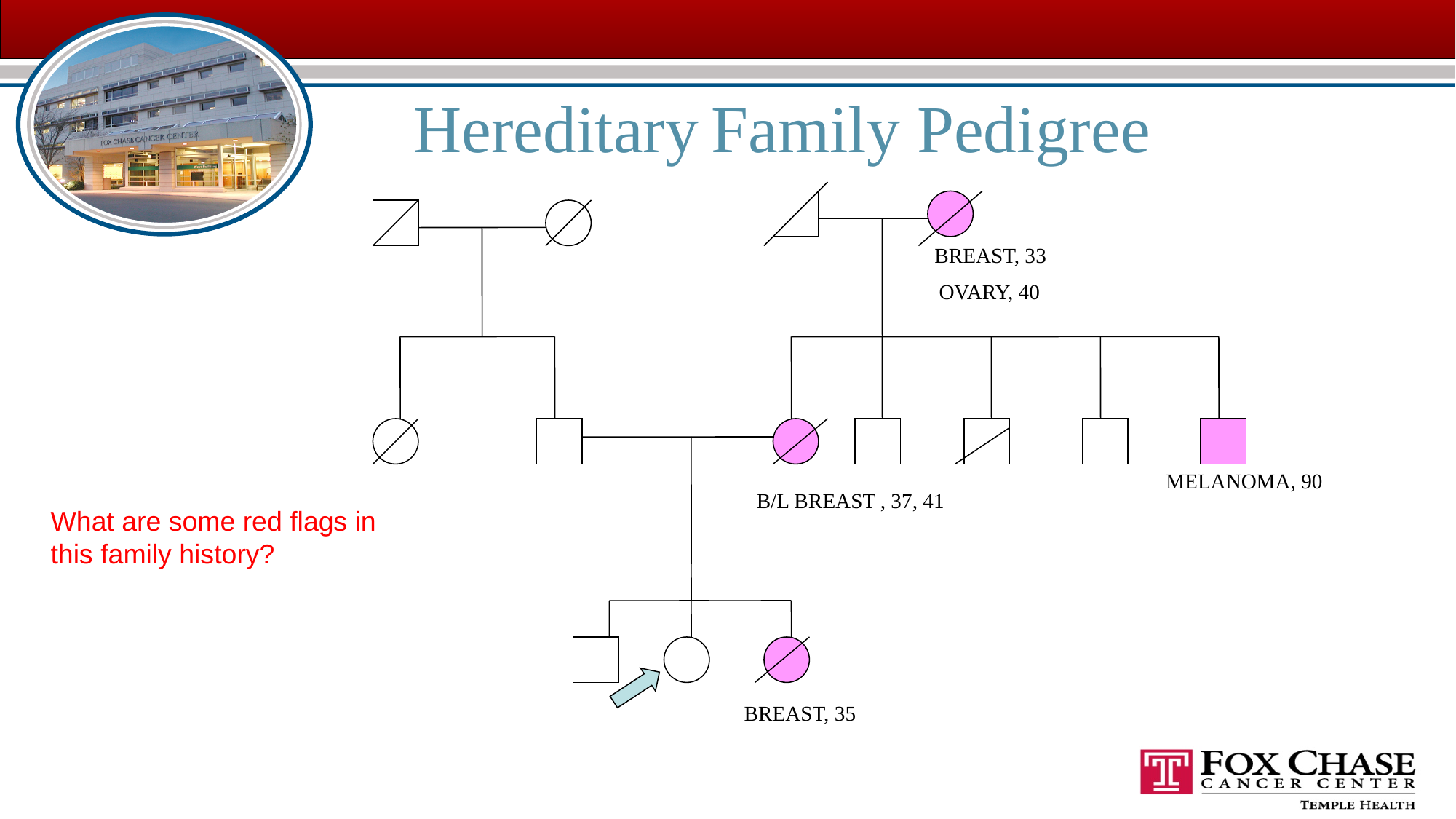

Hereditary Family Pedigree

BREAST, 33
 OVARY, 40

MELANOMA, 90
B/L BREAST , 37, 41

What are some red flags in this family history?

BREAST, 35